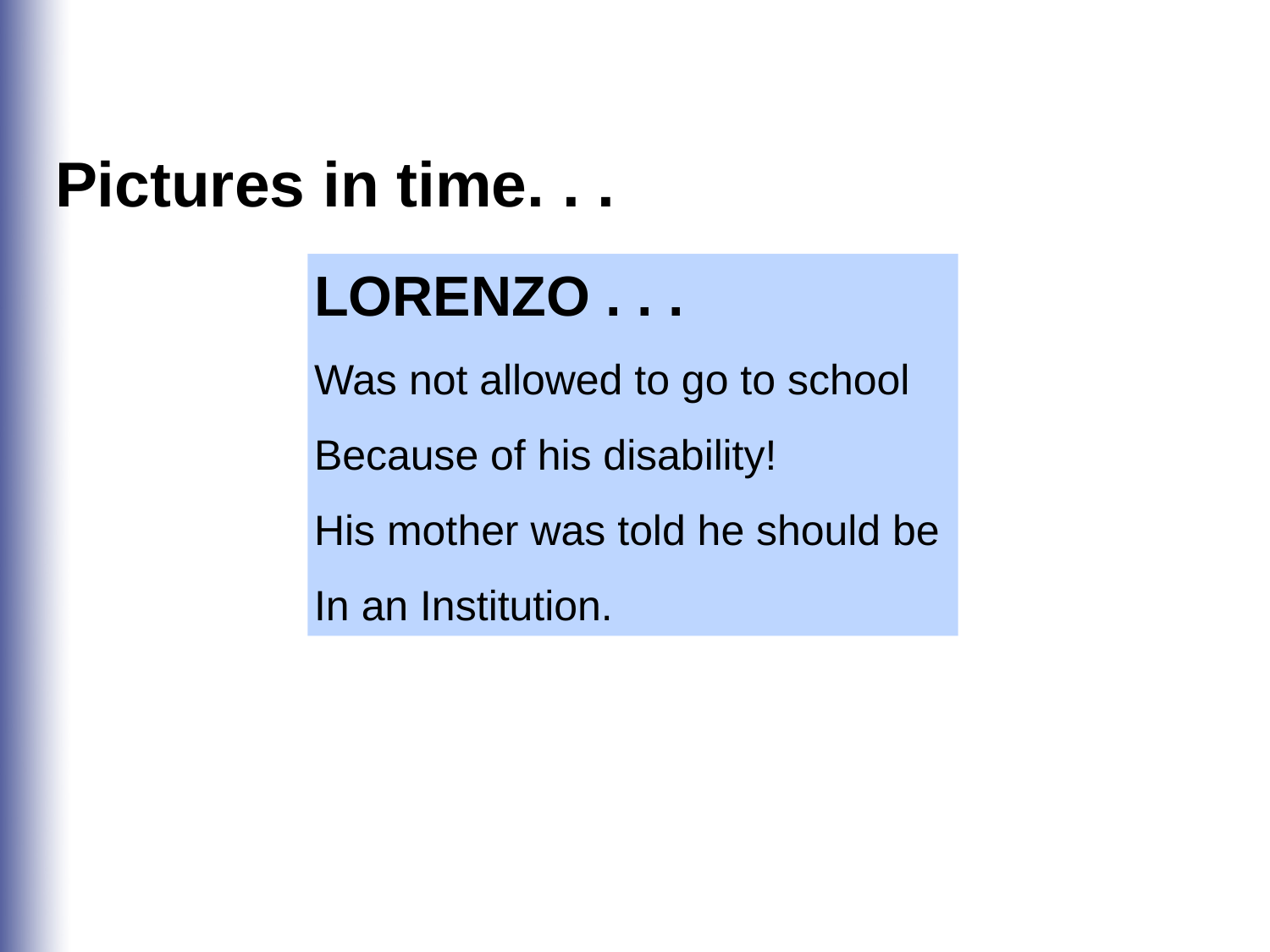

Pictures in time. . .
LORENZO . . .
Was not allowed to go to school
Because of his disability!
His mother was told he should be
In an Institution.
2